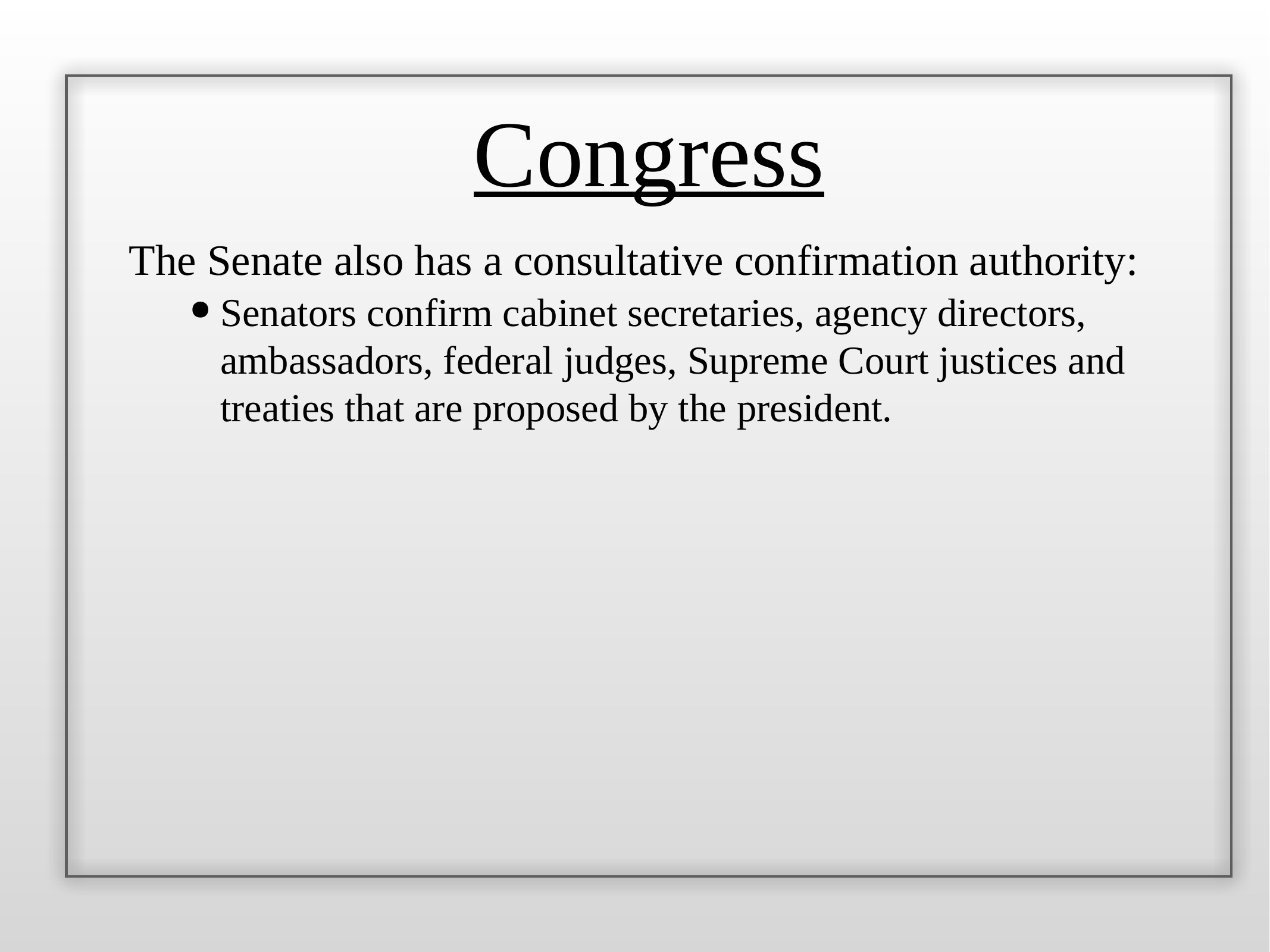

Congress
The Senate also has a consultative confirmation authority:
Senators confirm cabinet secretaries, agency directors, ambassadors, federal judges, Supreme Court justices and treaties that are proposed by the president.